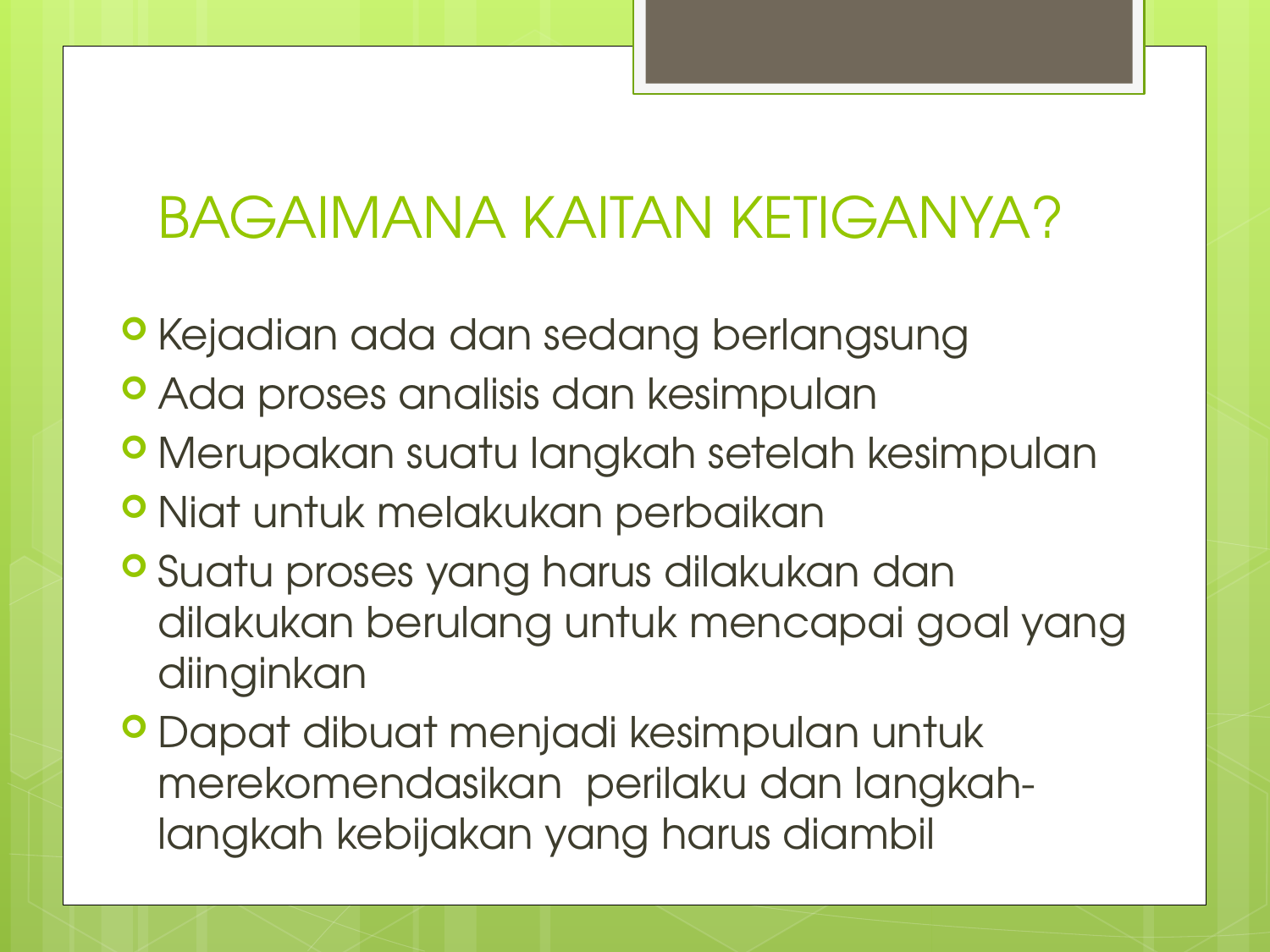

# BAGAIMANA KAITAN KETIGANYA?
Kejadian ada dan sedang berlangsung
Ada proses analisis dan kesimpulan
Merupakan suatu langkah setelah kesimpulan
Niat untuk melakukan perbaikan
Suatu proses yang harus dilakukan dan dilakukan berulang untuk mencapai goal yang diinginkan
Dapat dibuat menjadi kesimpulan untuk merekomendasikan  perilaku dan langkah-langkah kebijakan yang harus diambil